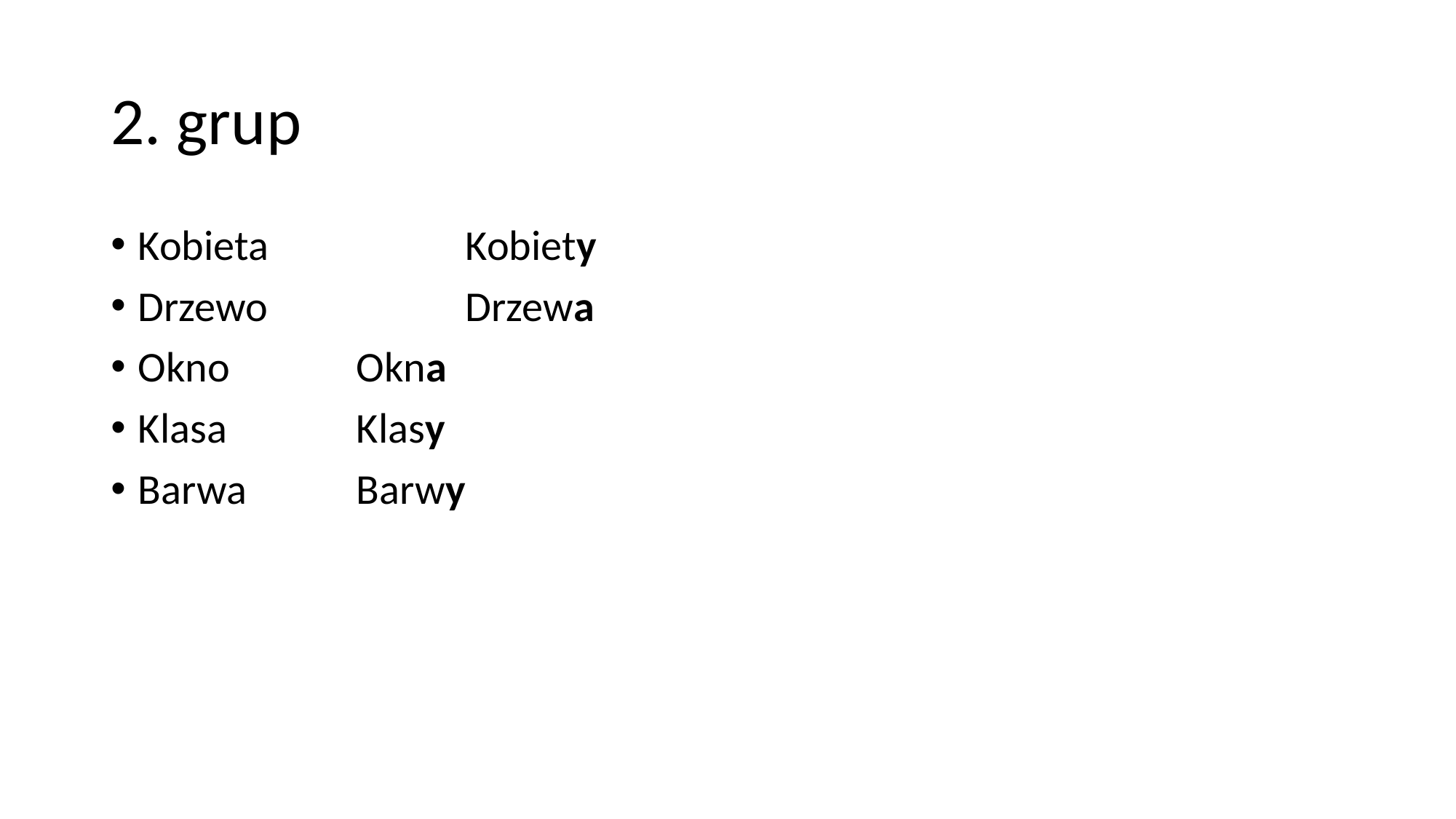

# 2. grup
Kobieta		Kobiety
Drzewo		Drzewa
Okno		Okna
Klasa		Klasy
Barwa		Barwy